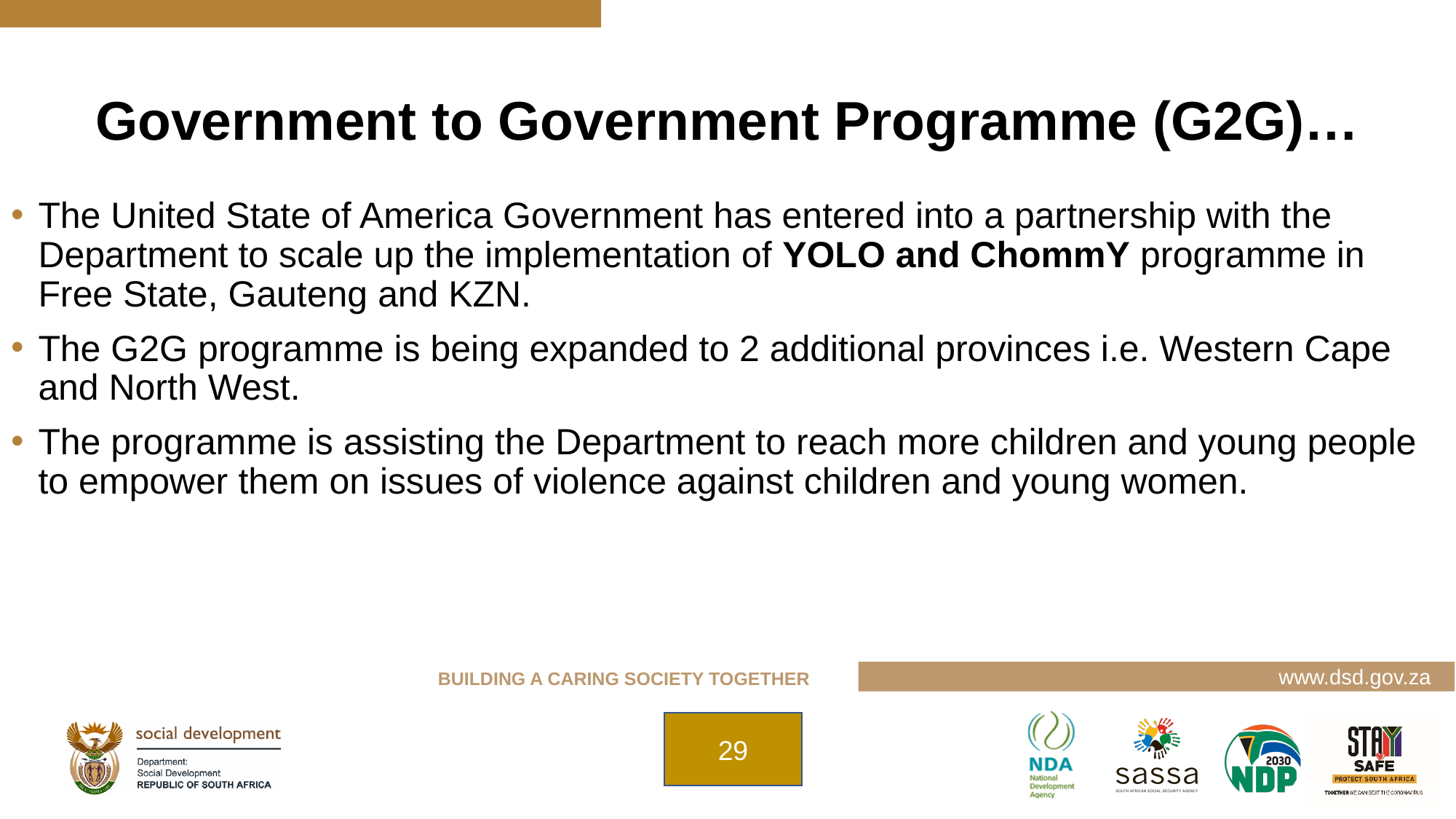

# Government to Government Programme (G2G)…
The United State of America Government has entered into a partnership with the Department to scale up the implementation of YOLO and ChommY programme in Free State, Gauteng and KZN.
The G2G programme is being expanded to 2 additional provinces i.e. Western Cape and North West.
The programme is assisting the Department to reach more children and young people to empower them on issues of violence against children and young women.

29